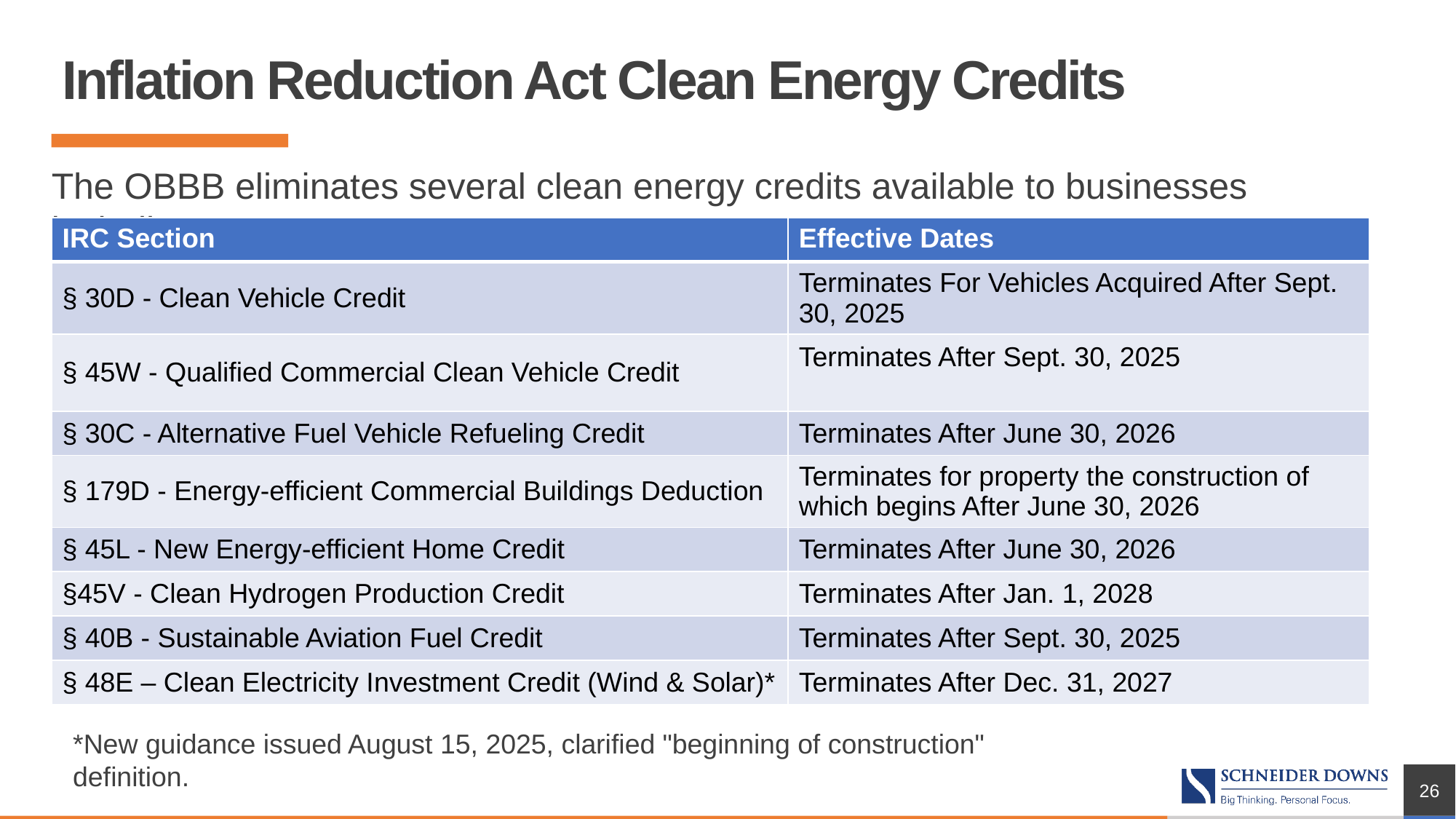

# Inflation Reduction Act Clean Energy Credits
The OBBB eliminates several clean energy credits available to businesses including:

The OBBB eliminates several clean energy credits available to businesses including:

| IRC Section | Effective Dates |
| --- | --- |
| § 30D - Clean Vehicle Credit | Terminates For Vehicles Acquired After Sept. 30, 2025 |
| § 45W - Qualified Commercial Clean Vehicle Credit | Terminates After Sept. 30, 2025 |
| § 30C - Alternative Fuel Vehicle Refueling Credit | Terminates After June 30, 2026 |
| § 179D - Energy-efficient Commercial Buildings Deduction | Terminates for property the construction of which begins After June 30, 2026 |
| § 45L - New Energy-efficient Home Credit | Terminates After June 30, 2026 |
| §45V - Clean Hydrogen Production Credit | Terminates After Jan. 1, 2028 |
| § 40B - Sustainable Aviation Fuel Credit | Terminates After Sept. 30, 2025 |
| § 48E – Clean Electricity Investment Credit (Wind & Solar)\* | Terminates After Dec. 31, 2027 |
*New guidance issued August 15, 2025, clarified "beginning of construction" definition.